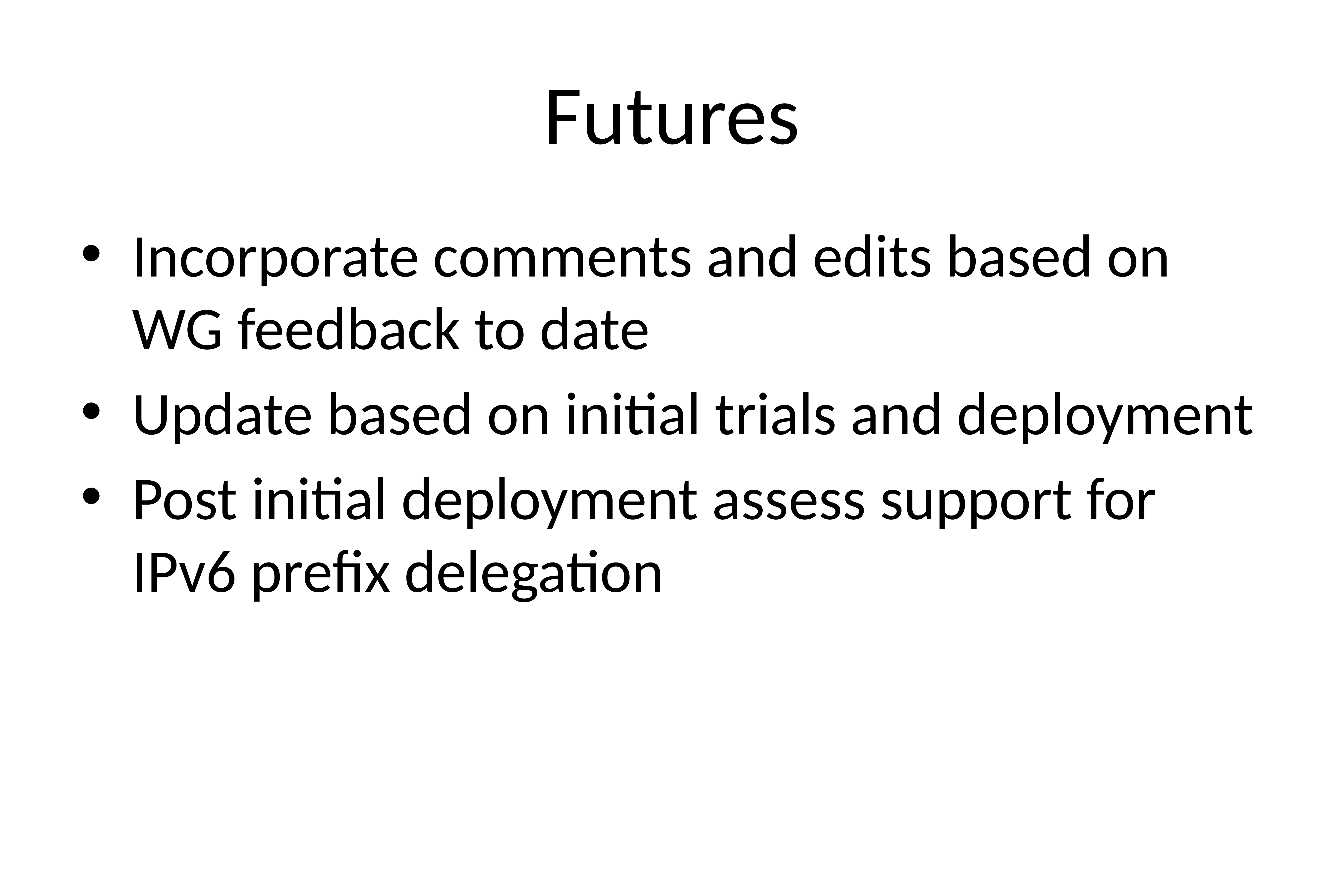

# Futures
Incorporate comments and edits based on WG feedback to date
Update based on initial trials and deployment
Post initial deployment assess support for IPv6 prefix delegation